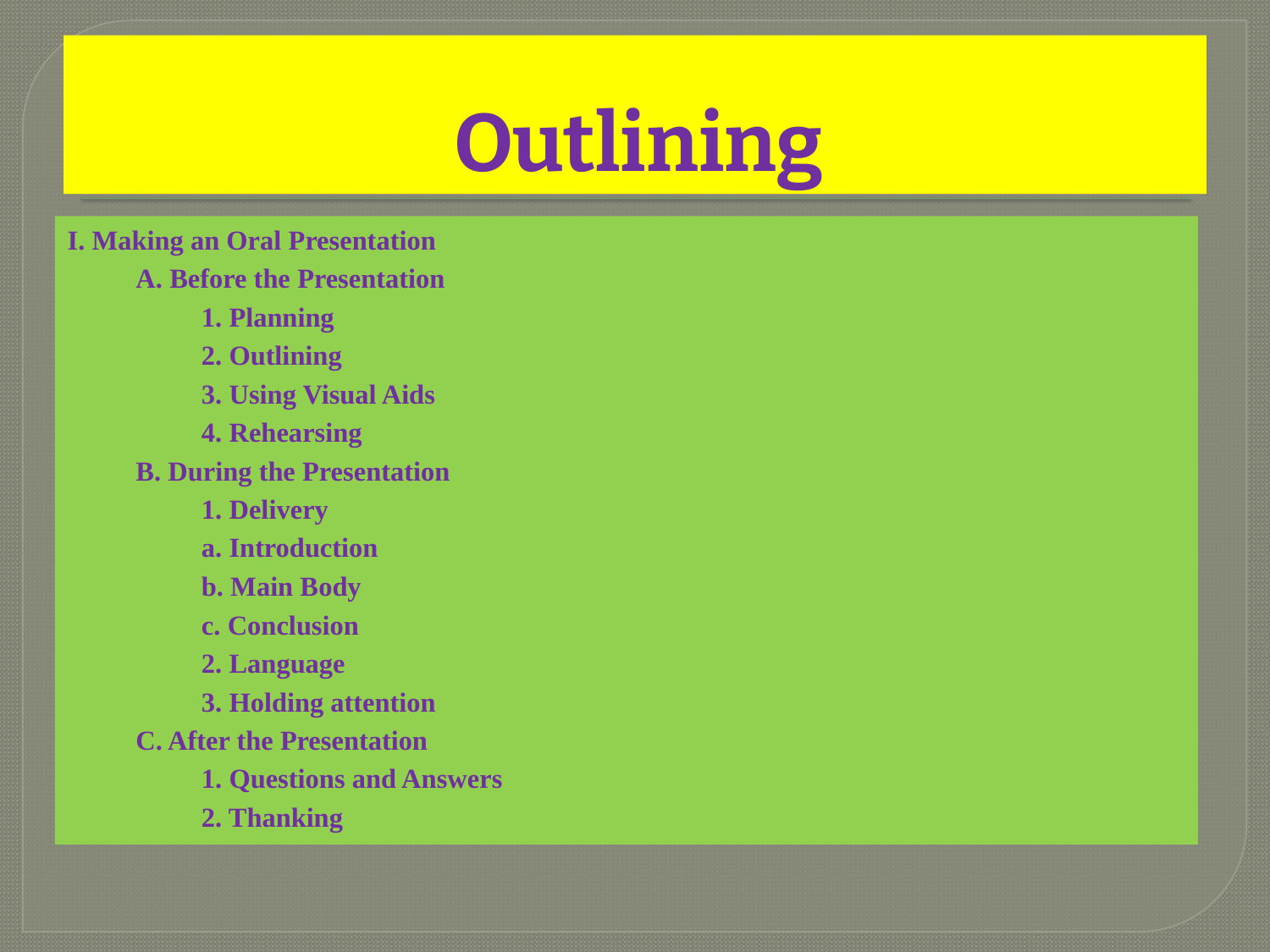

# Outlining
I. Making an Oral Presentation
A. Before the Presentation
	1. Planning
	2. Outlining
	3. Using Visual Aids
	4. Rehearsing
B. During the Presentation
	1. Delivery
		a. Introduction
		b. Main Body
		c. Conclusion
	2. Language
	3. Holding attention
C. After the Presentation
	1. Questions and Answers
	2. Thanking